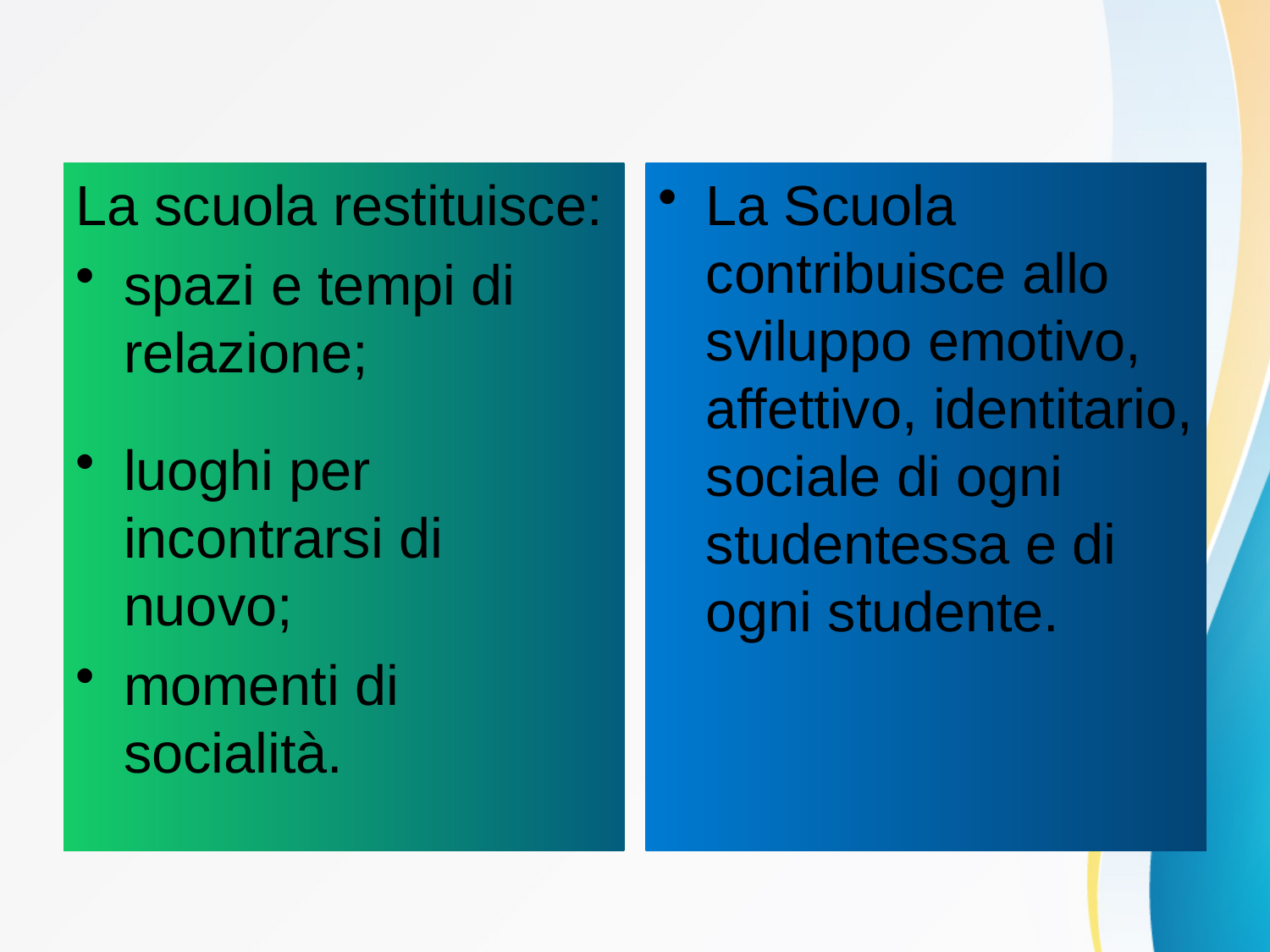

#
La scuola restituisce:
spazi e tempi di relazione;

luoghi per incontrarsi di nuovo;
momenti di socialità.

La Scuola contribuisce allo sviluppo emotivo, affettivo, identitario, sociale di ogni studentessa e di ogni studente.